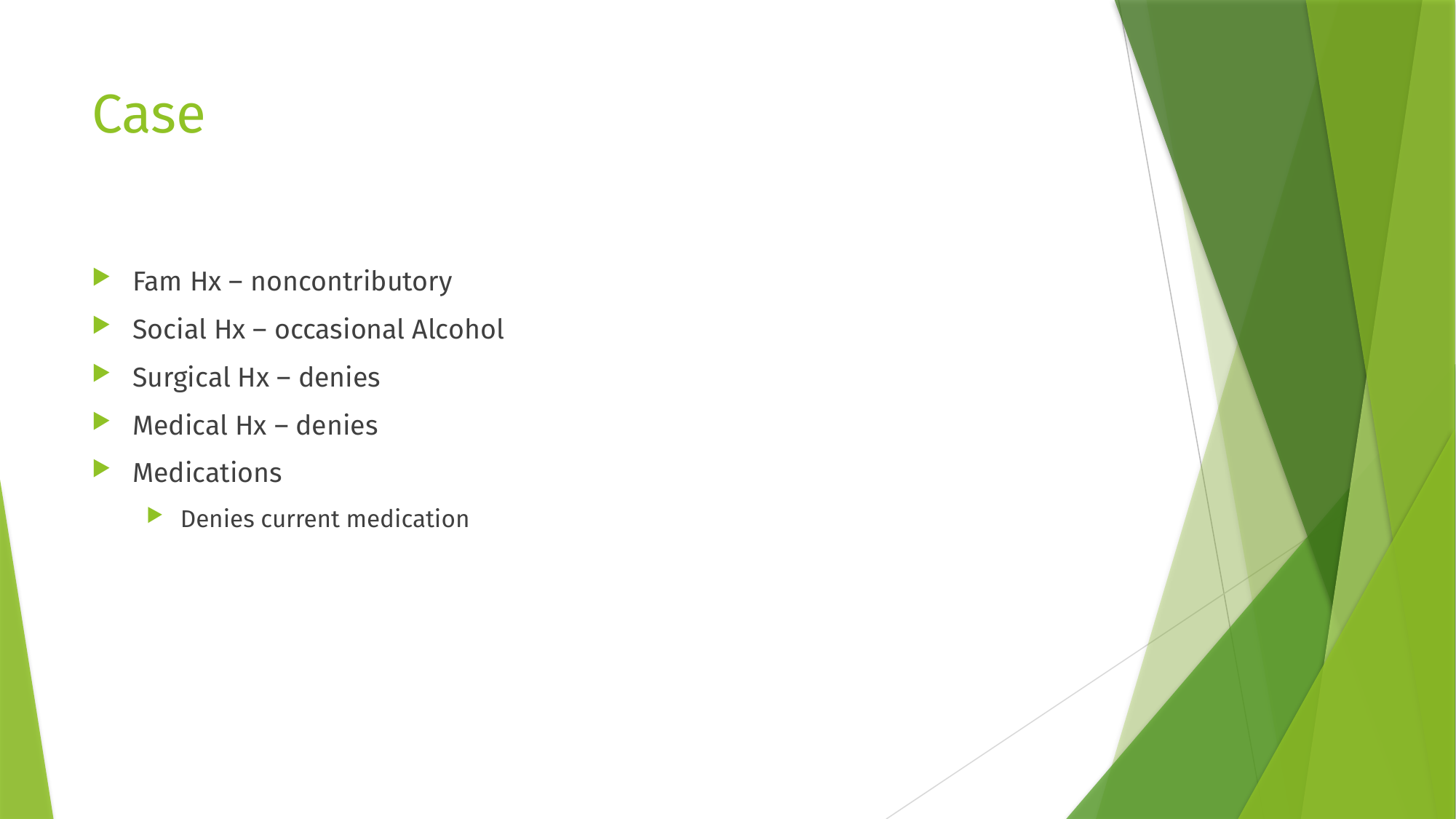

# Case
Fam Hx – noncontributory
Social Hx – occasional Alcohol
Surgical Hx – denies
Medical Hx – denies
Medications
Denies current medication